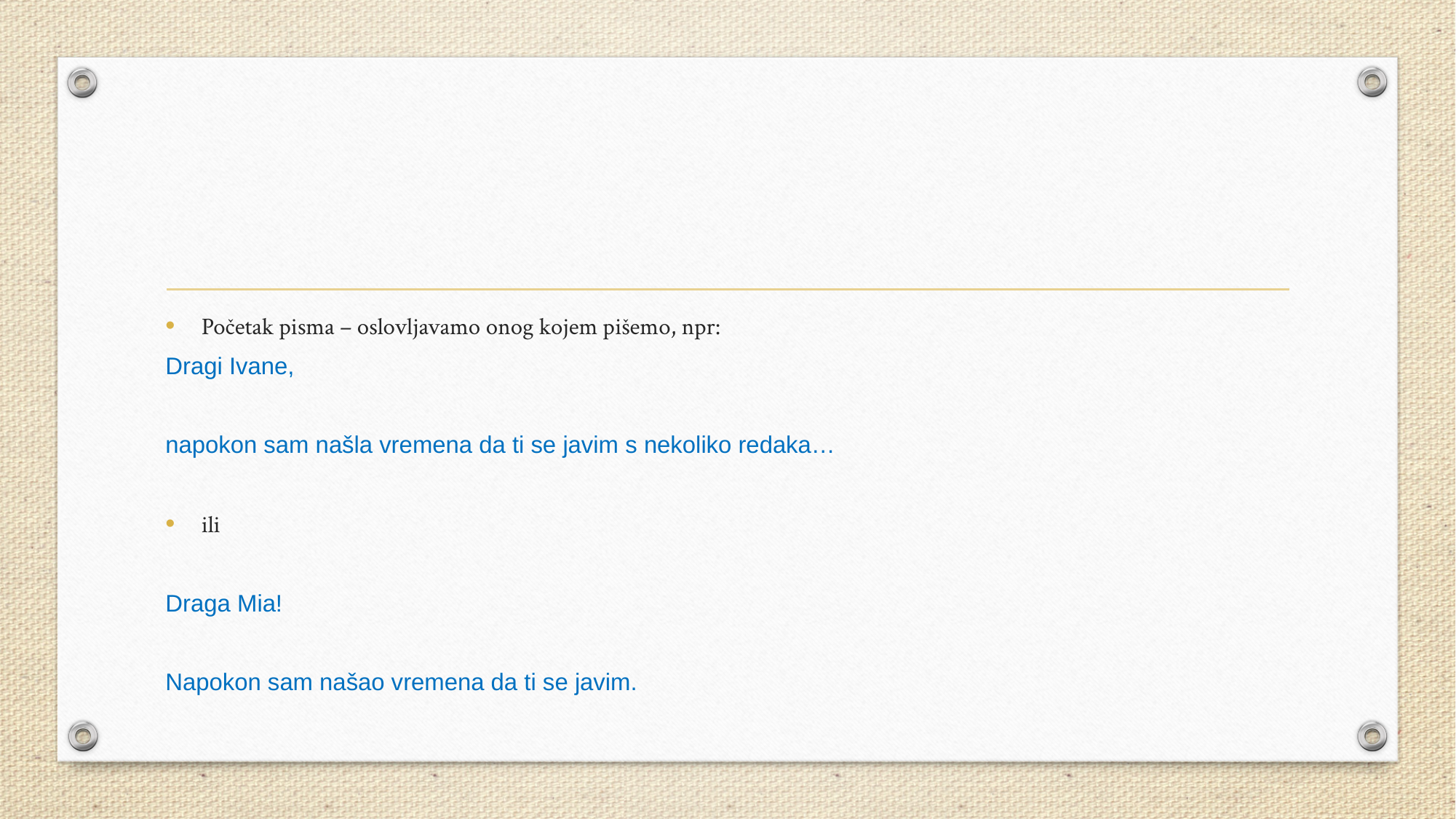

Početak pisma – oslovljavamo onog kojem pišemo, npr:
Dragi Ivane,

napokon sam našla vremena da ti se javim s nekoliko redaka…

ili

Draga Mia!

Napokon sam našao vremena da ti se javim.